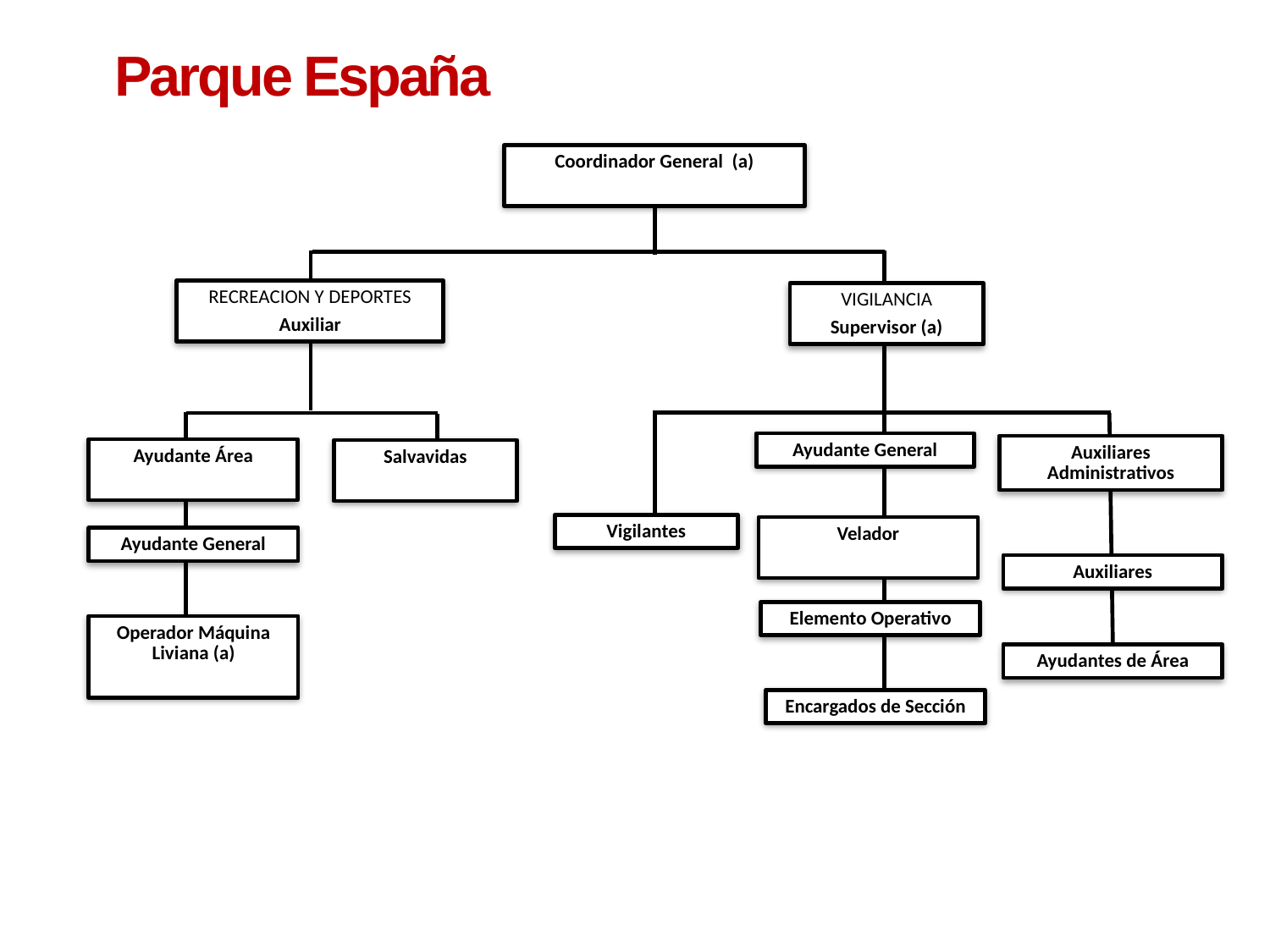

Parque España
Coordinador General  (a)

RECREACION Y DEPORTES
Auxiliar
VIGILANCIA
Supervisor (a)
Ayudante General
Auxiliares Administrativos
Ayudante Área

Salvavidas

Vigilantes
Velador

Ayudante General
Auxiliares
Elemento Operativo
Operador Máquina Liviana (a)

Ayudantes de Área
Encargados de Sección